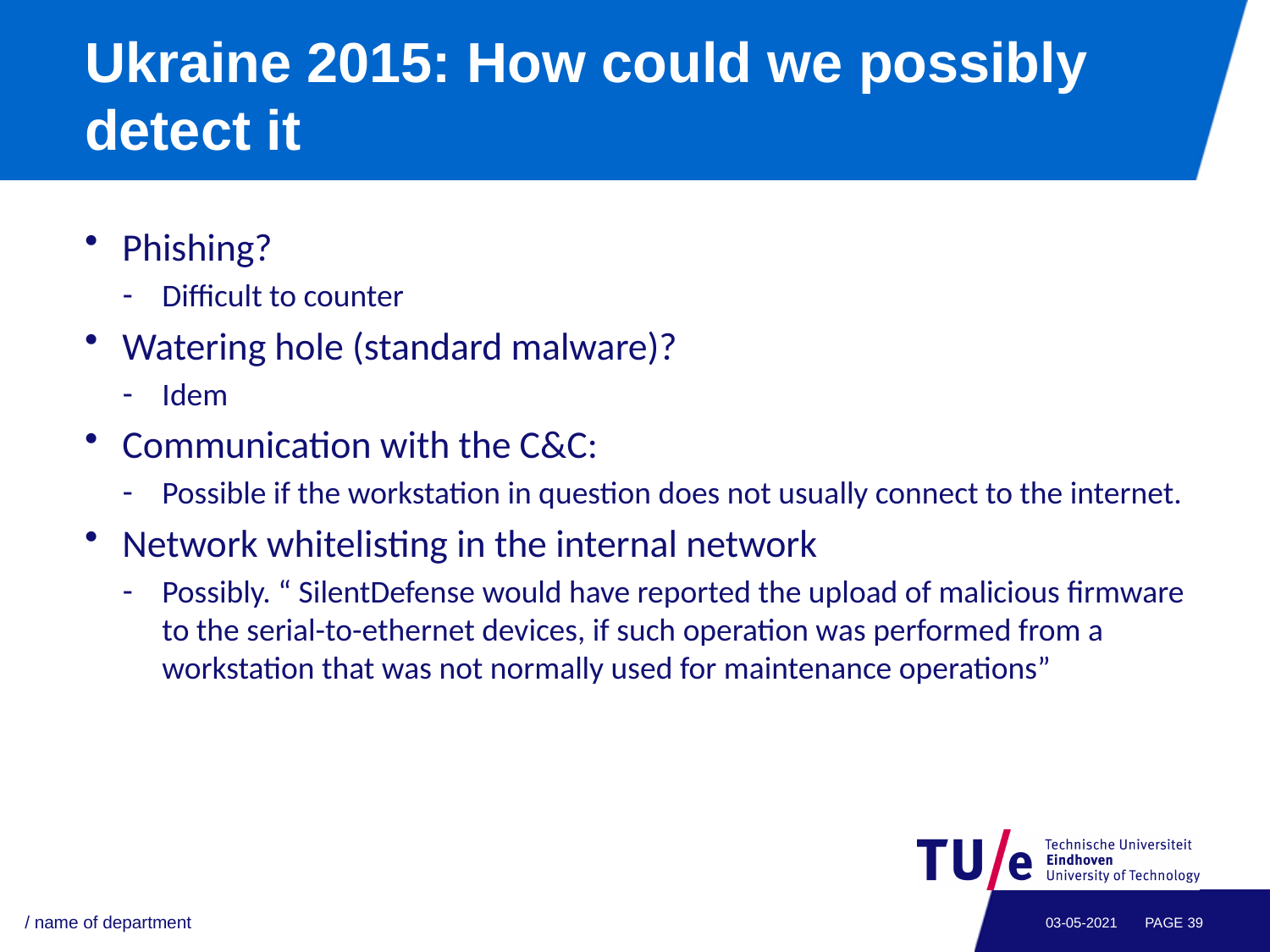

# Ukraine 2015: How could we possibly detect it
Phishing?
Difficult to counter
Watering hole (standard malware)?
Idem
Communication with the C&C:
Possible if the workstation in question does not usually connect to the internet.
Network whitelisting in the internal network
Possibly. “ SilentDefense would have reported the upload of malicious firmware to the serial-to-ethernet devices, if such operation was performed from a workstation that was not normally used for maintenance operations”

/ name of department
03-05-2021
PAGE 39